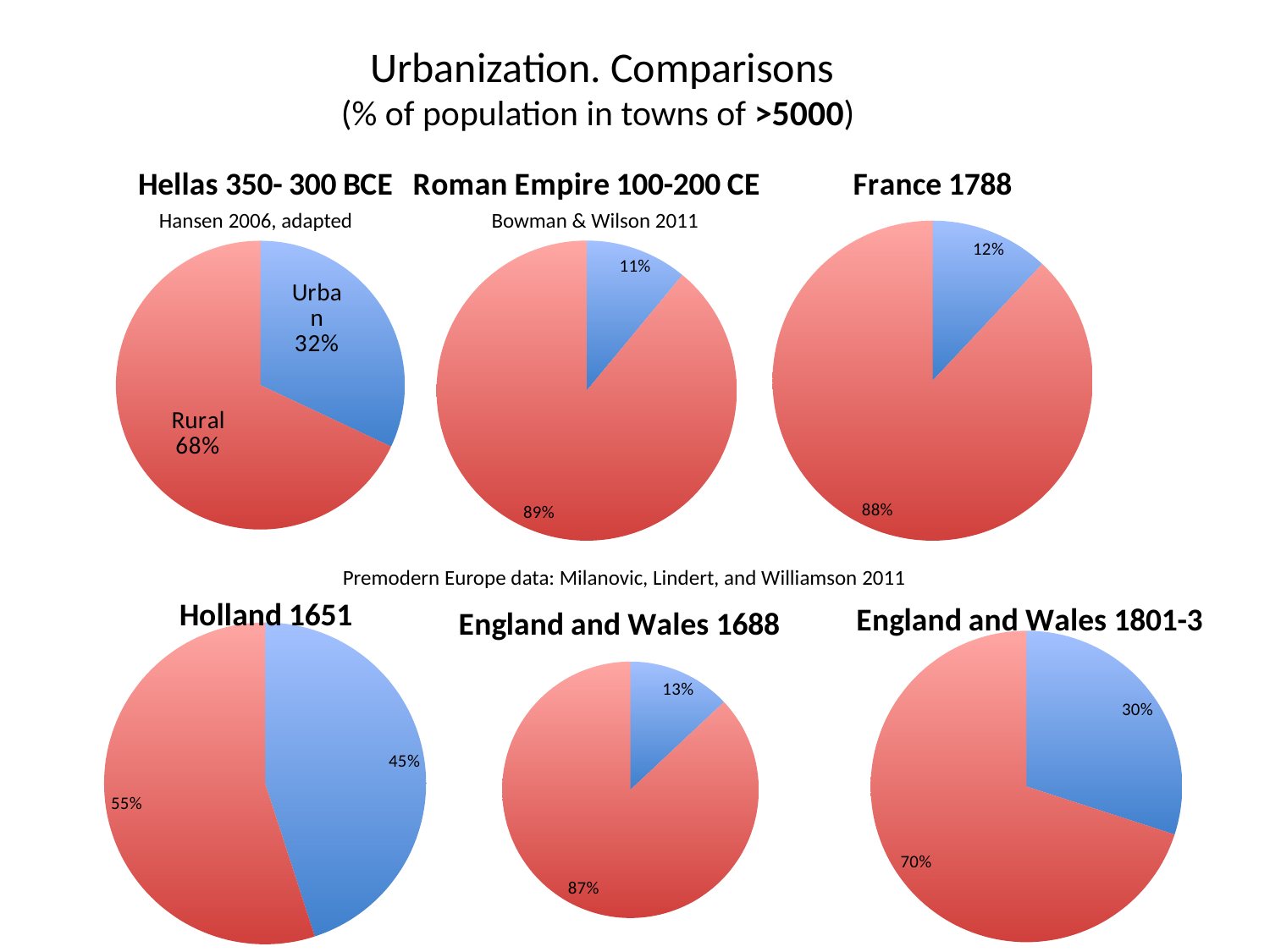

Urbanization. Comparisons
(% of population in towns of >5000)

### Chart:

| Category | Hellas 350- 300 BCE |
|---|---|
| Urban | 32.0 |
| Rural | 68.0 |

### Chart: Roman Empire 100-200 CE

| Category | Rome 100-200 CE |
|---|---|

### Chart:

| Category | France 1788 |
|---|---|
Hansen 2006, adapted
Bowman & Wilson 2011

### Chart:

| Category | Holland 1651 |
|---|---|

### Chart:

| Category | England and Wales 1688 |
|---|---|

### Chart:

| Category | England and Wales 1801-3 |
|---|---|
Premodern Europe data: Milanovic, Lindert, and Williamson 2011